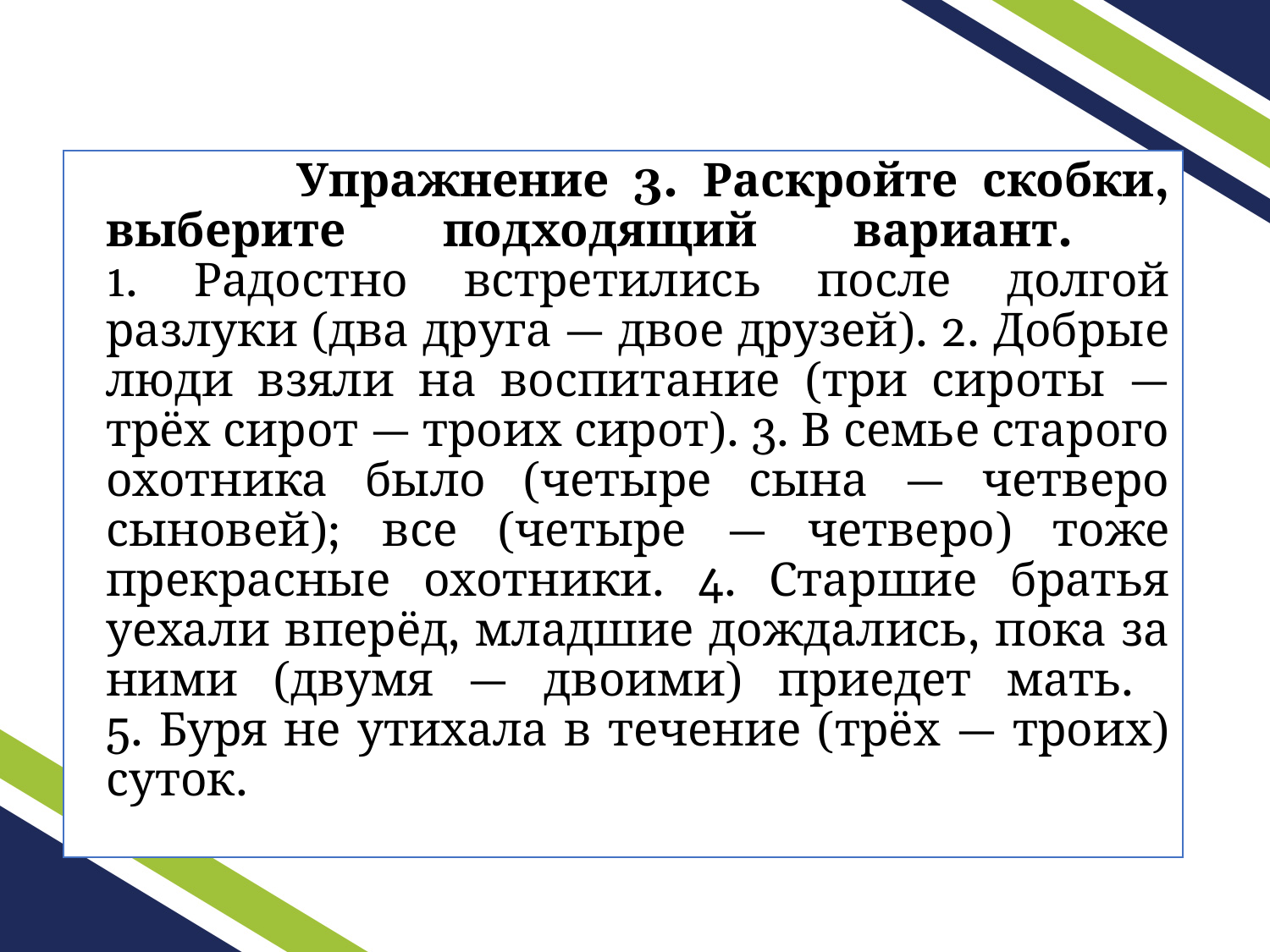

#
         Упражнение 3. Раскройте скобки, выберите подходящий вариант.
1. Радостно встретились после долгой разлуки (два друга — двое друзей). 2. Добрые люди взяли на воспитание (три сироты — трёх сирот — троих сирот). 3. В семье старого охотника было (четыре сына — четверо сыновей); все (четыре — четверо) тоже прекрасные охотники. 4. Старшие братья уехали вперёд, младшие дождались, пока за ними (двумя — двоими) приедет мать.
5. Буря не утихала в течение (трёх — троих) суток.